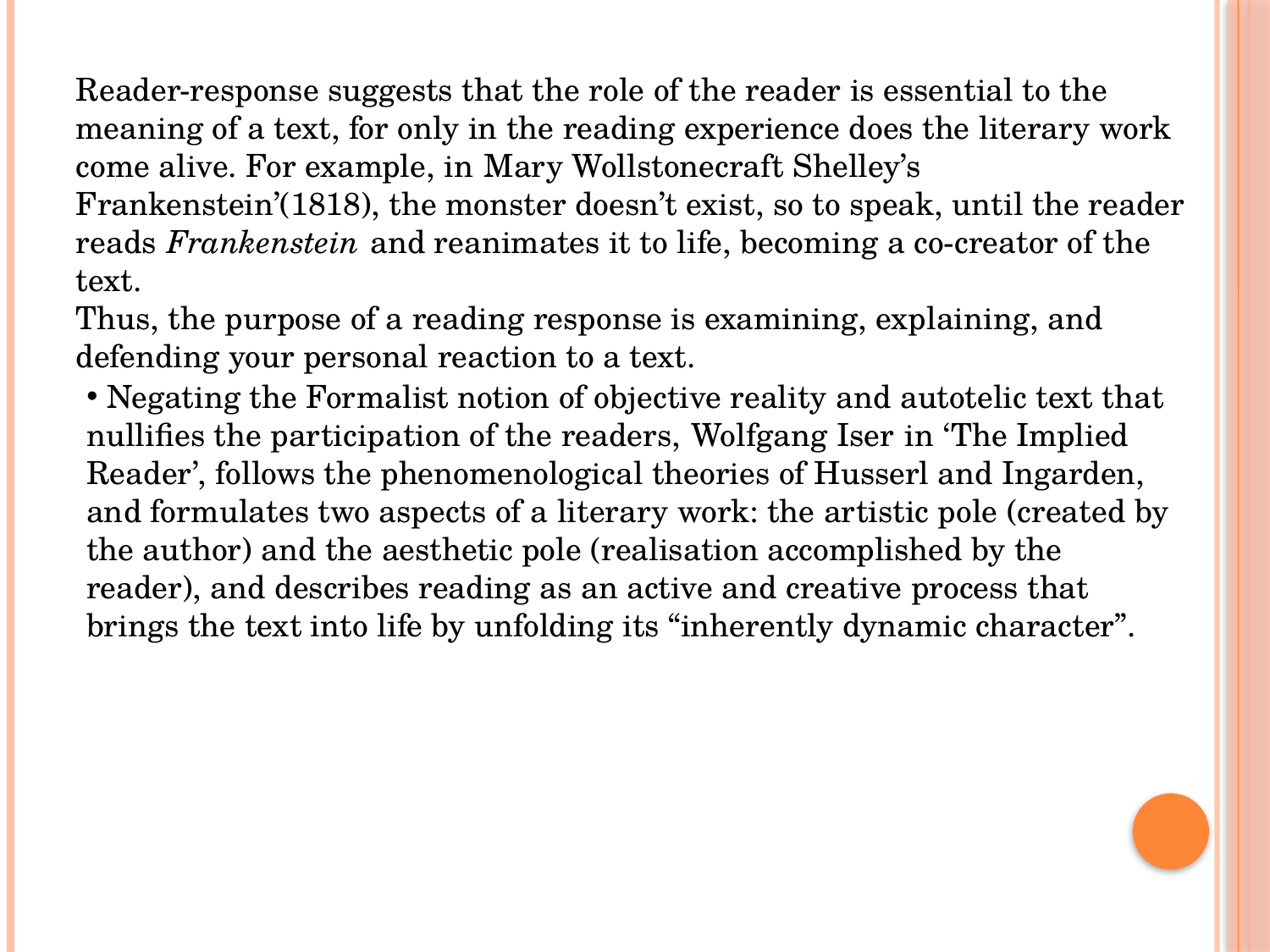

Reader-response suggests that the role of the reader is essential to the meaning of a text, for only in the reading experience does the literary work come alive. For example, in Mary Wollstonecraft Shelley’s Frankenstein’(1818), the monster doesn’t exist, so to speak, until the reader reads Frankenstein and reanimates it to life, becoming a co-creator of the text.
Thus, the purpose of a reading response is examining, explaining, and defending your personal reaction to a text.

 Negating the Formalist notion of objective reality and autotelic text that nullifies the participation of the readers, Wolfgang Iser in ‘The Implied Reader’, follows the phenomenological theories of Husserl and Ingarden, and formulates two aspects of a literary work: the artistic pole (created by the author) and the aesthetic pole (realisation accomplished by the reader), and describes reading as an active and creative process that brings the text into life by unfolding its “inherently dynamic character”.